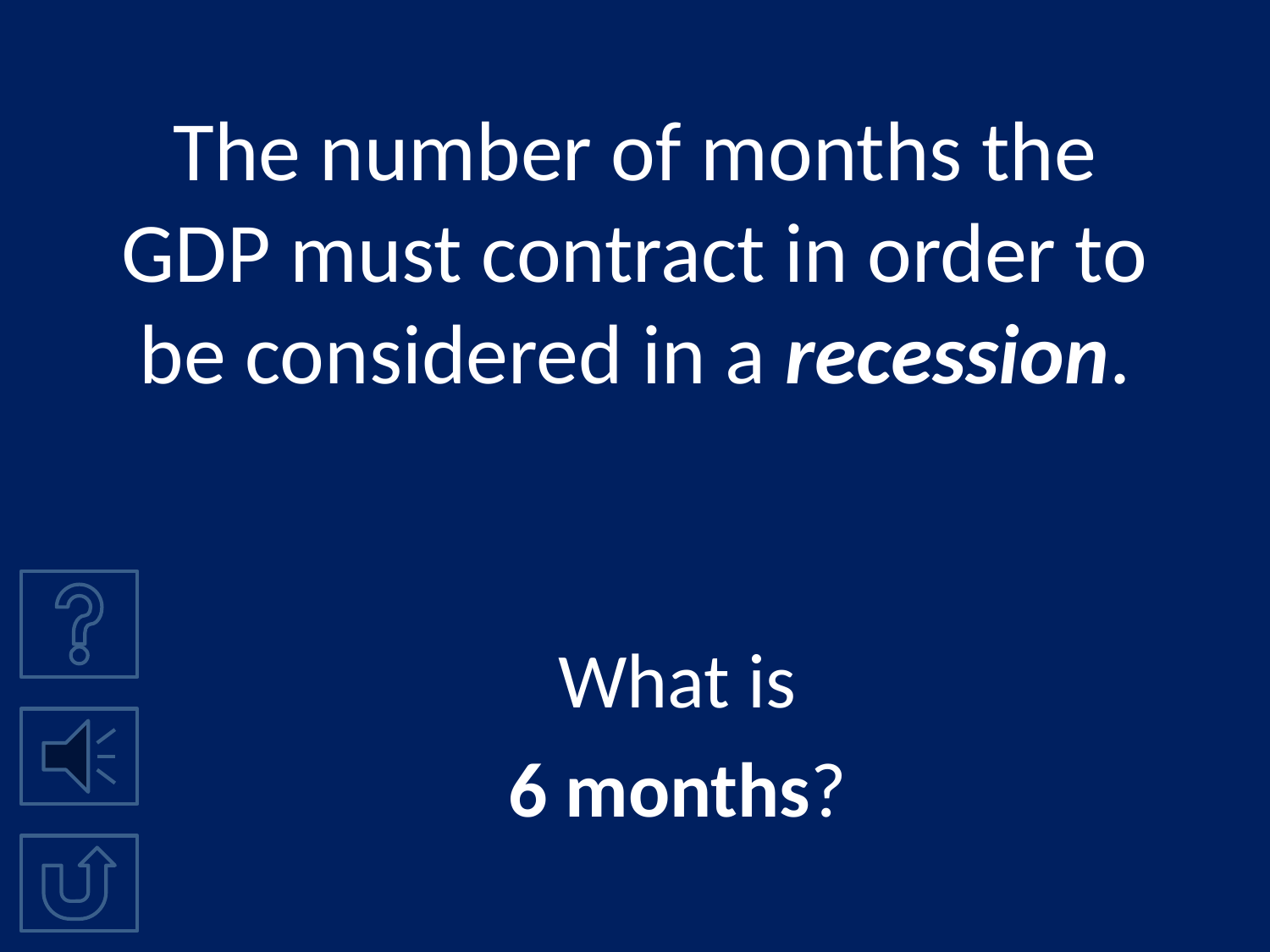

# The number of months the GDP must contract in order to be considered in a recession.

What is
6 months?